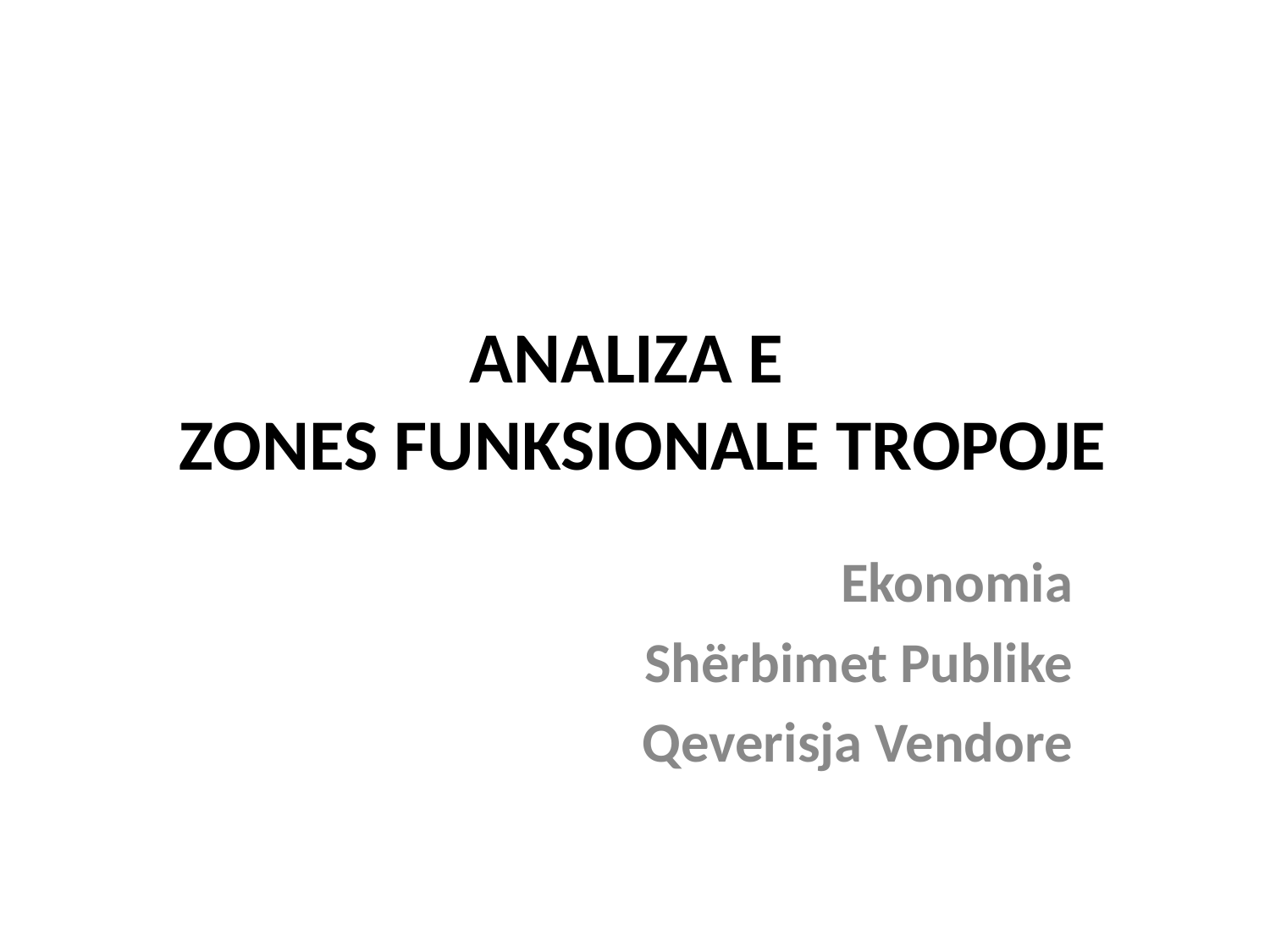

# ANALIZA E  ZONES FUNKSIONALE TROPOJE
Ekonomia
Shërbimet Publike
Qeverisja Vendore